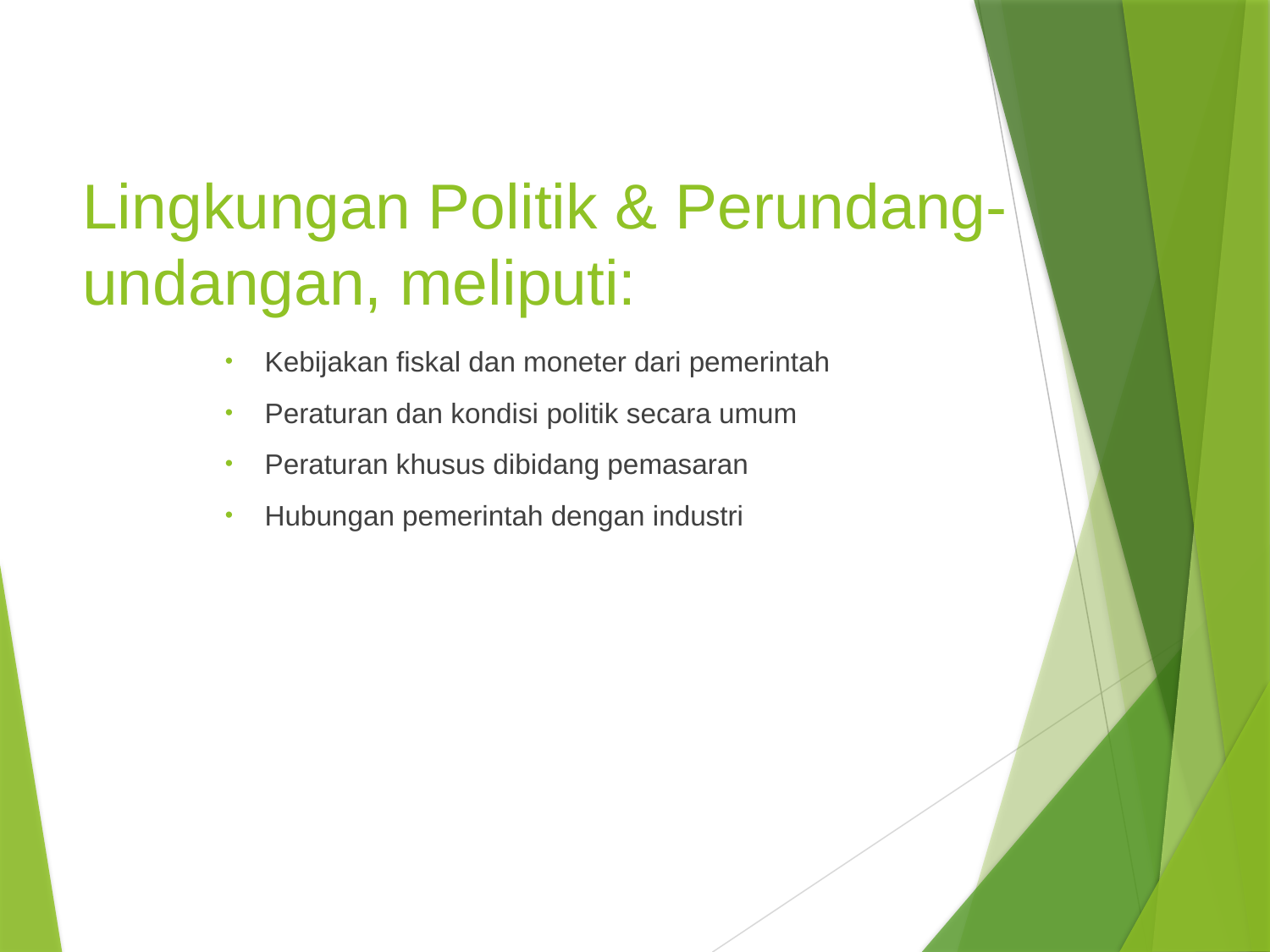

# Lingkungan Politik & Perundang-undangan, meliputi:
Kebijakan fiskal dan moneter dari pemerintah
Peraturan dan kondisi politik secara umum
Peraturan khusus dibidang pemasaran
Hubungan pemerintah dengan industri